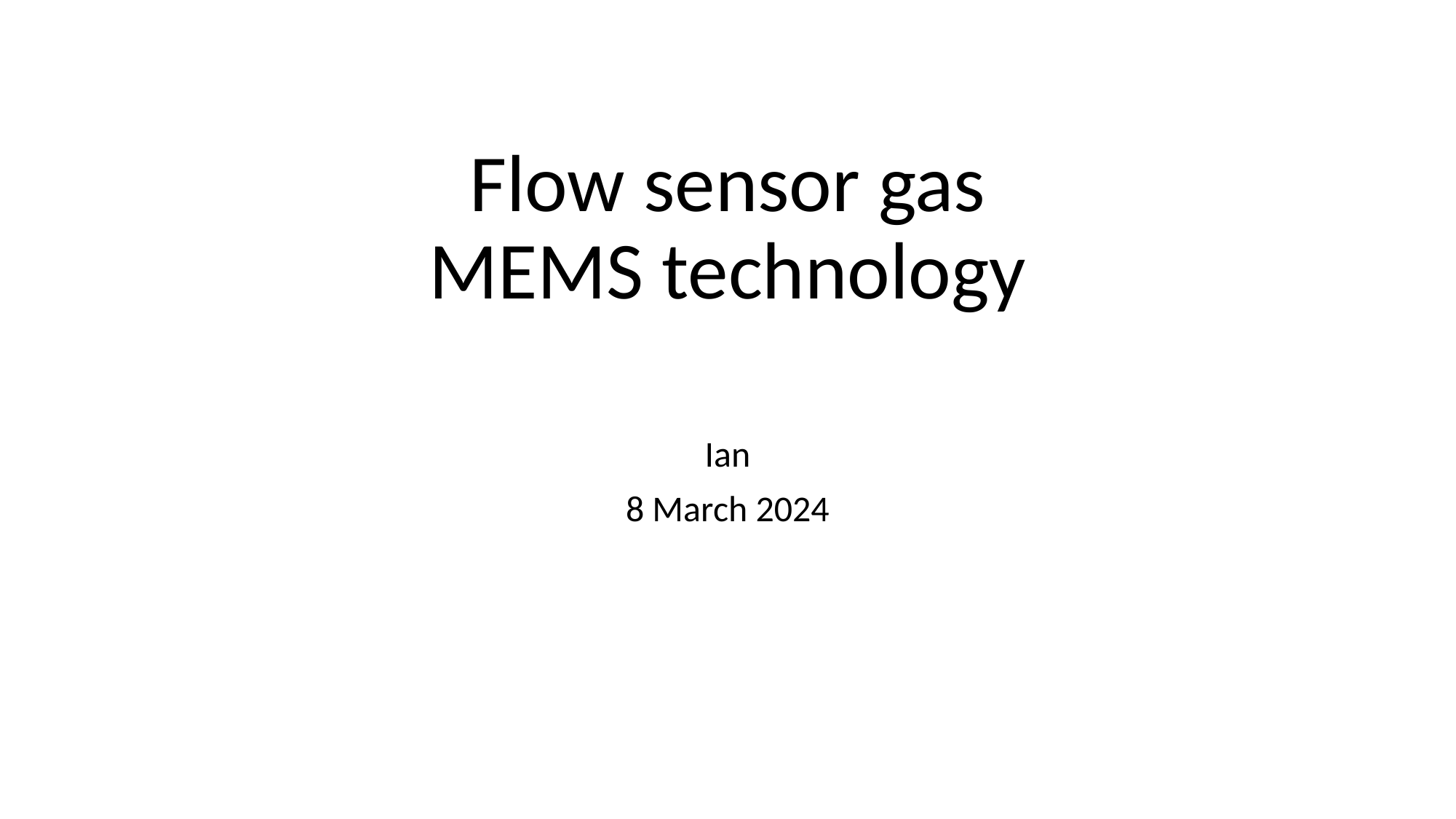

# Flow sensor gas MEMS technology
Ian
8 March 2024